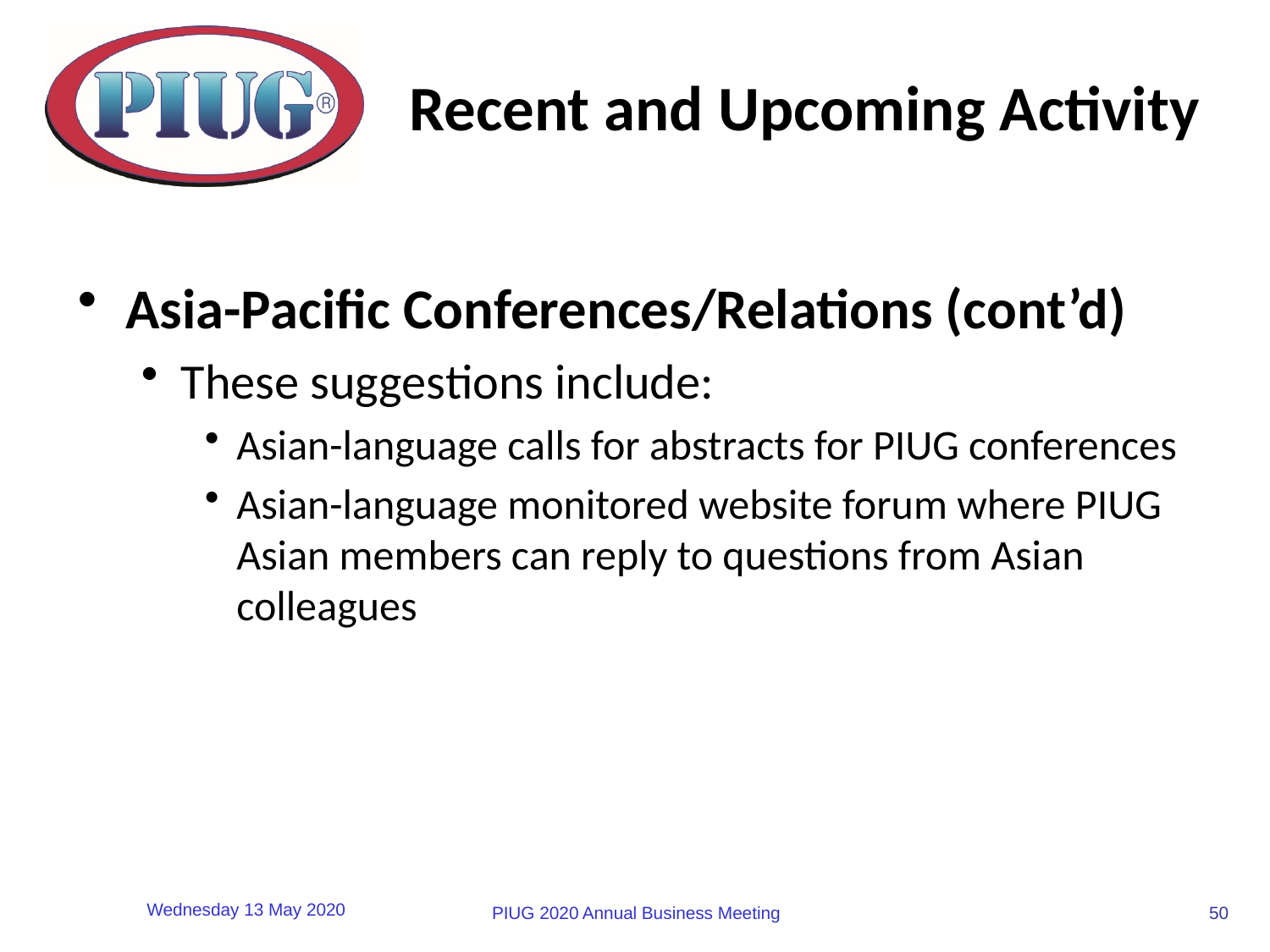

# Recent and Upcoming Activity
Asia-Pacific Conferences/Relations (cont’d)
These suggestions include:
Asian-language calls for abstracts for PIUG conferences
Asian-language monitored website forum where PIUG Asian members can reply to questions from Asian colleagues
50